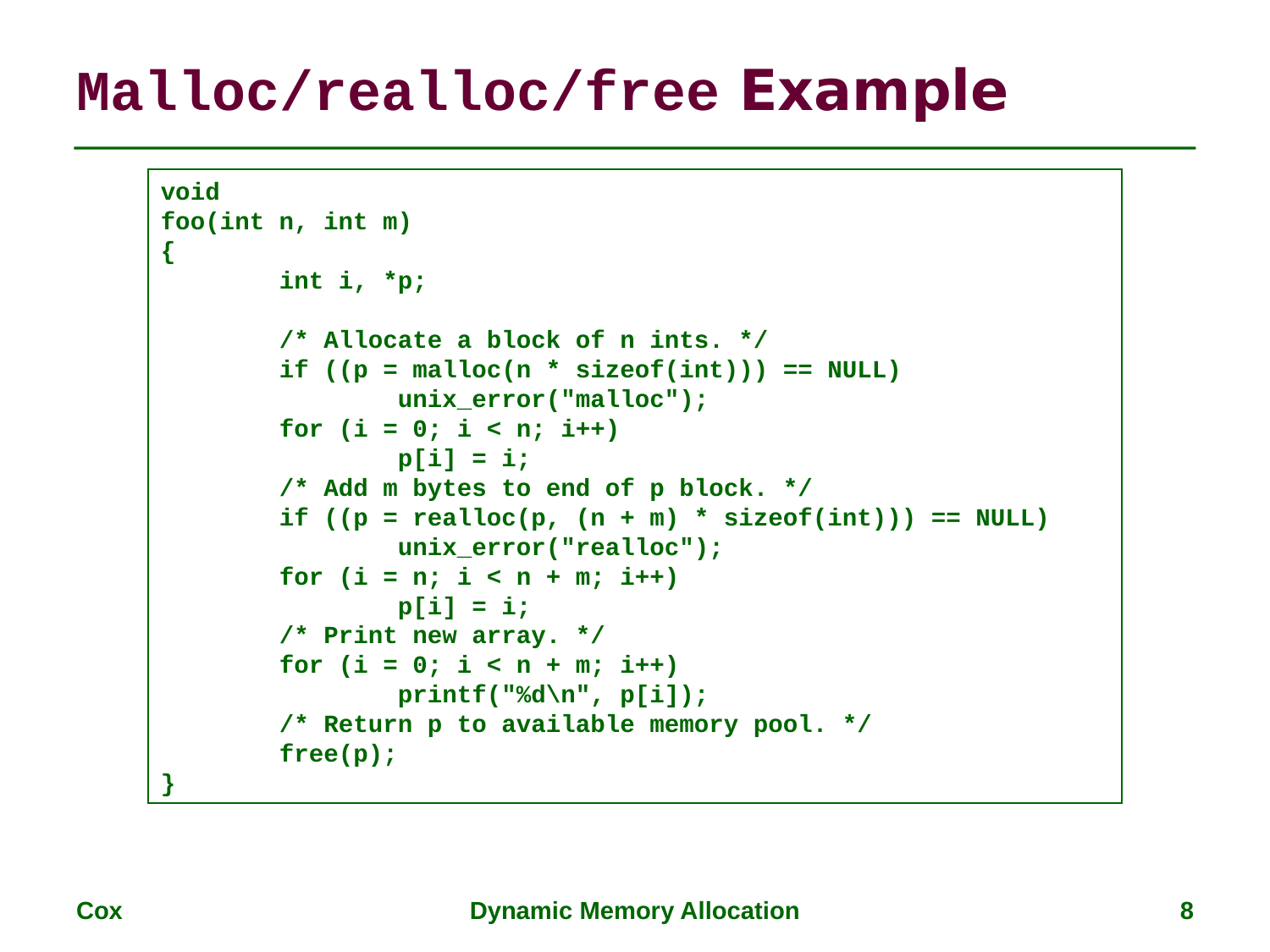

# Malloc/realloc/free Example
void
foo(int n, int m)
{
        int i, *p;

        /* Allocate a block of n ints. */
        if ((p = malloc(n * sizeof(int))) == NULL)
                unix_error("malloc");
        for (i = 0; i < n; i++)
                p[i] = i;
        /* Add m bytes to end of p block. */
        if ((p = realloc(p, (n + m) * sizeof(int))) == NULL)
                unix_error("realloc");
        for (i = n; i < n + m; i++)
                p[i] = i;
        /* Print new array. */
        for (i = 0; i < n + m; i++)
                printf("%d\n", p[i]);
        /* Return p to available memory pool. */
        free(p);
}
Cox
Dynamic Memory Allocation
8